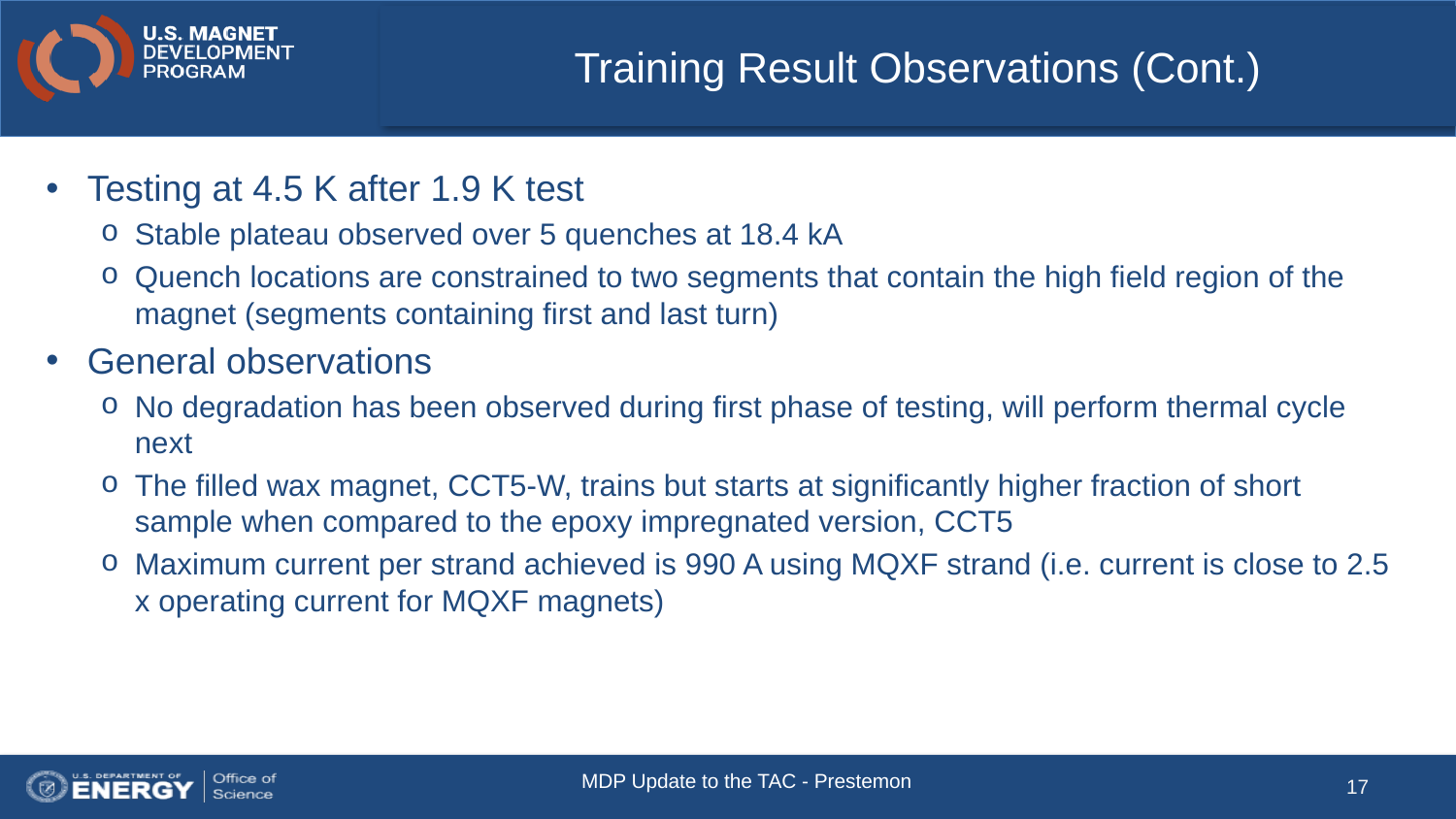

# Training Result Observations (Cont.)
Testing at 4.5 K after 1.9 K test
Stable plateau observed over 5 quenches at 18.4 kA
Quench locations are constrained to two segments that contain the high field region of the magnet (segments containing first and last turn)
General observations
No degradation has been observed during first phase of testing, will perform thermal cycle next
The filled wax magnet, CCT5-W, trains but starts at significantly higher fraction of short sample when compared to the epoxy impregnated version, CCT5
Maximum current per strand achieved is 990 A using MQXF strand (i.e. current is close to 2.5 x operating current for MQXF magnets)
MDP Update to the TAC - Prestemon
17